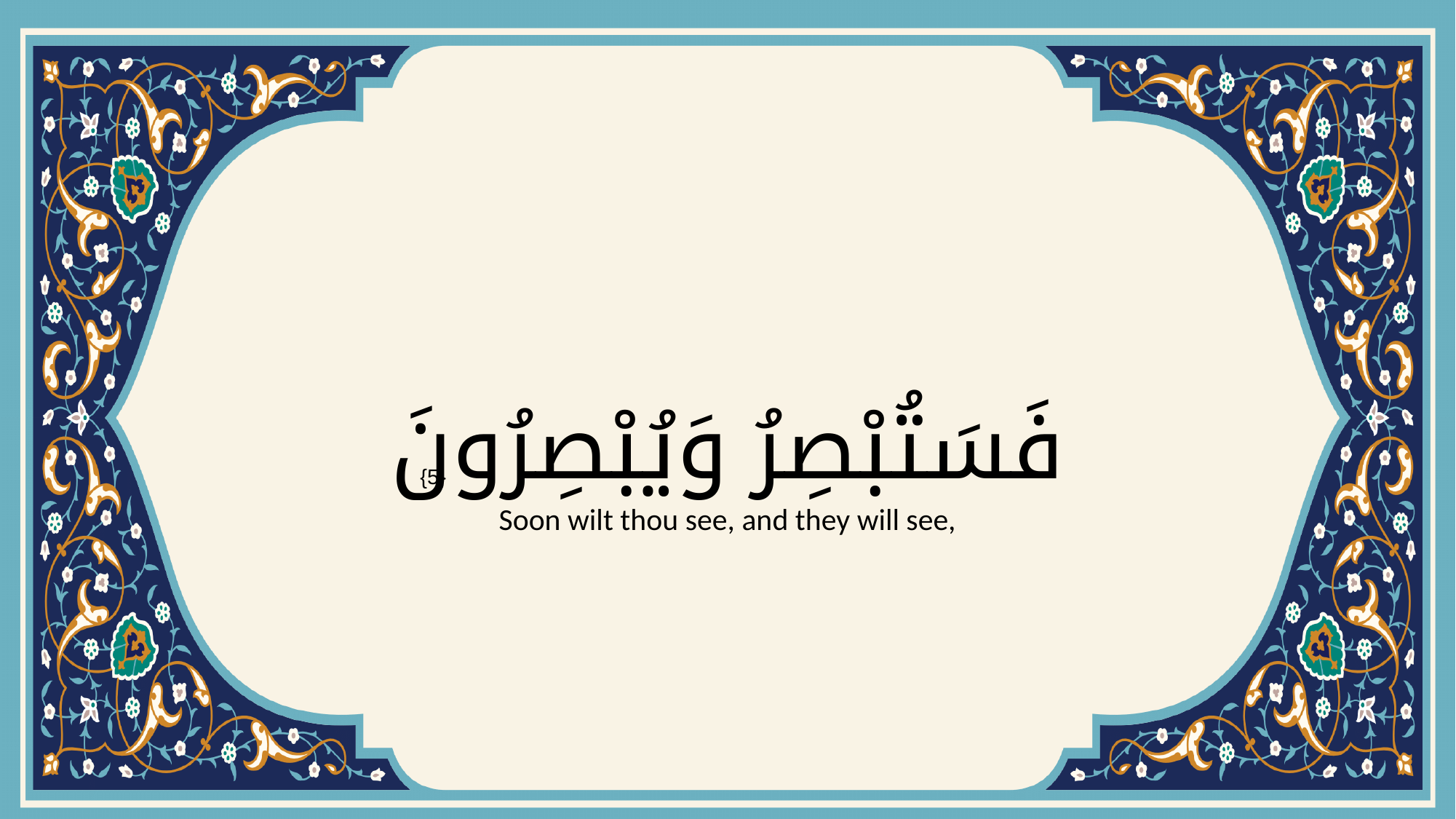

# فَسَتُبْصِرُ وَيُبْصِرُونَ
{5}
Soon wilt thou see, and they will see,